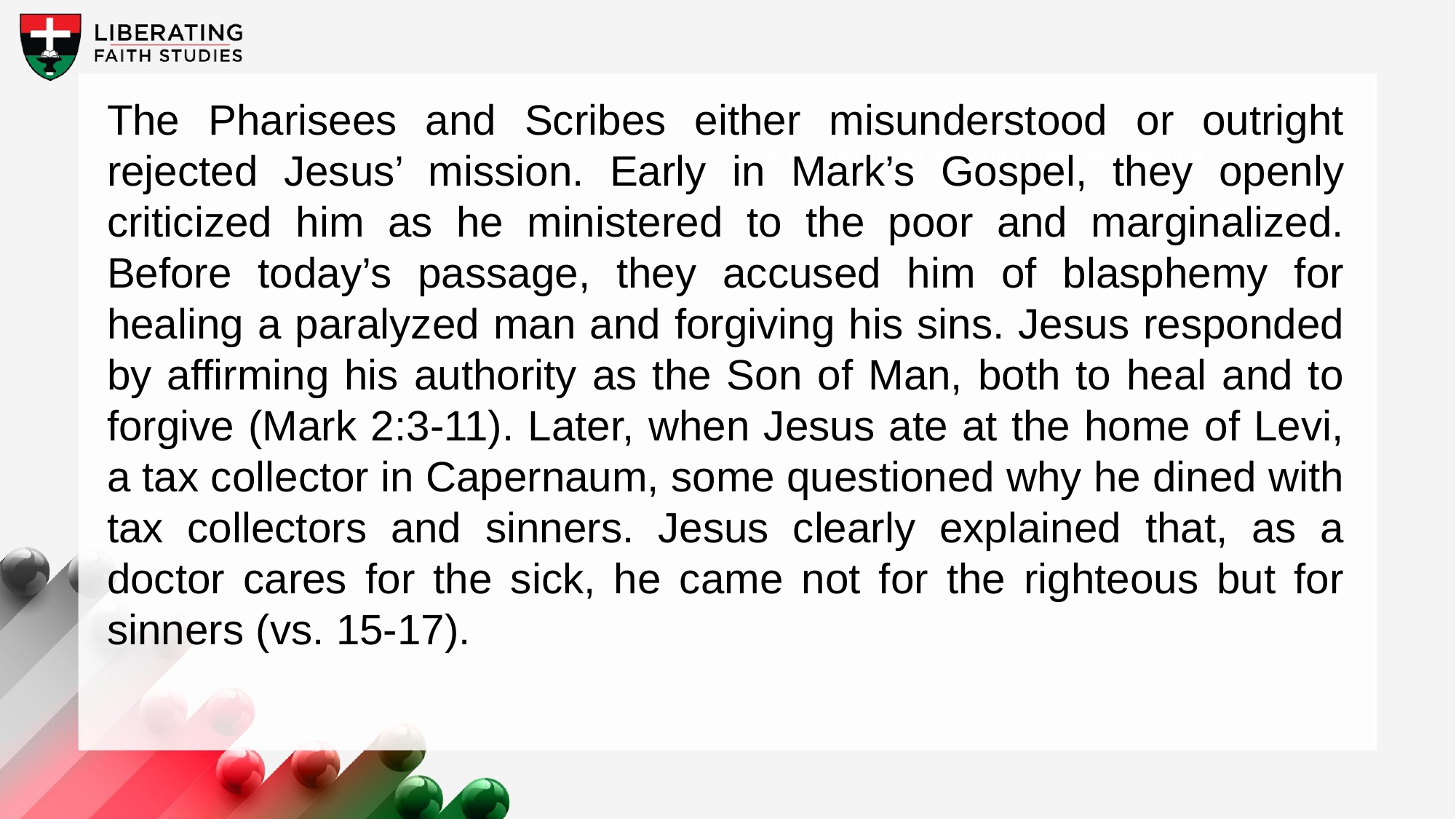

The Pharisees and Scribes either misunderstood or outright rejected Jesus’ mission. Early in Mark’s Gospel, they openly criticized him as he ministered to the poor and marginalized. Before today’s passage, they accused him of blasphemy for healing a paralyzed man and forgiving his sins. Jesus responded by affirming his authority as the Son of Man, both to heal and to forgive (Mark 2:3-11). Later, when Jesus ate at the home of Levi, a tax collector in Capernaum, some questioned why he dined with tax collectors and sinners. Jesus clearly explained that, as a doctor cares for the sick, he came not for the righteous but for sinners (vs. 15-17).
A wonderful serenity has taken possession